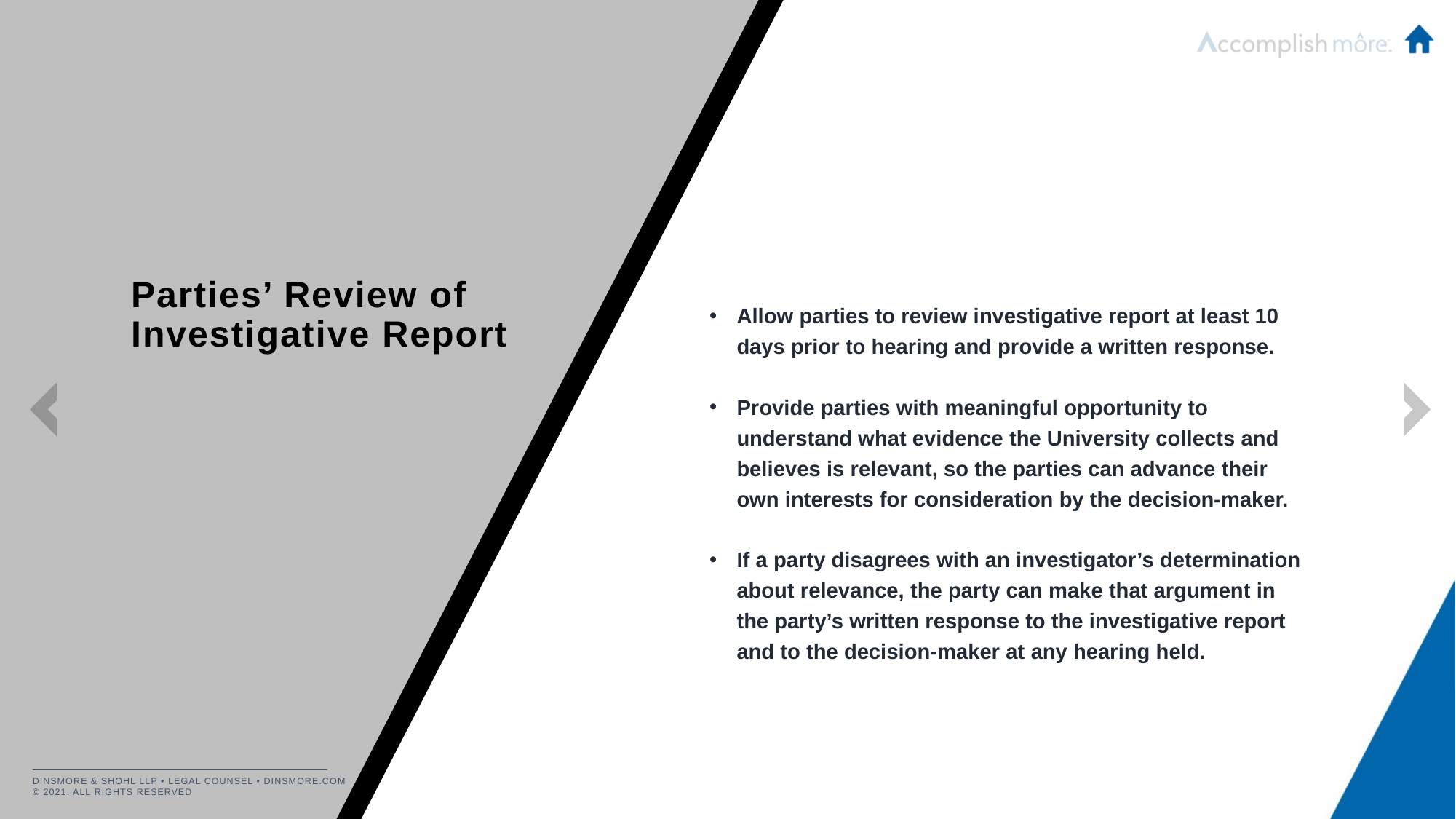

Allow parties to review investigative report at least 10 days prior to hearing and provide a written response.
Provide parties with meaningful opportunity to understand what evidence the University collects and believes is relevant, so the parties can advance their own interests for consideration by the decision-maker.
If a party disagrees with an investigator’s determination about relevance, the party can make that argument in the party’s written response to the investigative report and to the decision-maker at any hearing held.
# Parties’ Review of Investigative Report